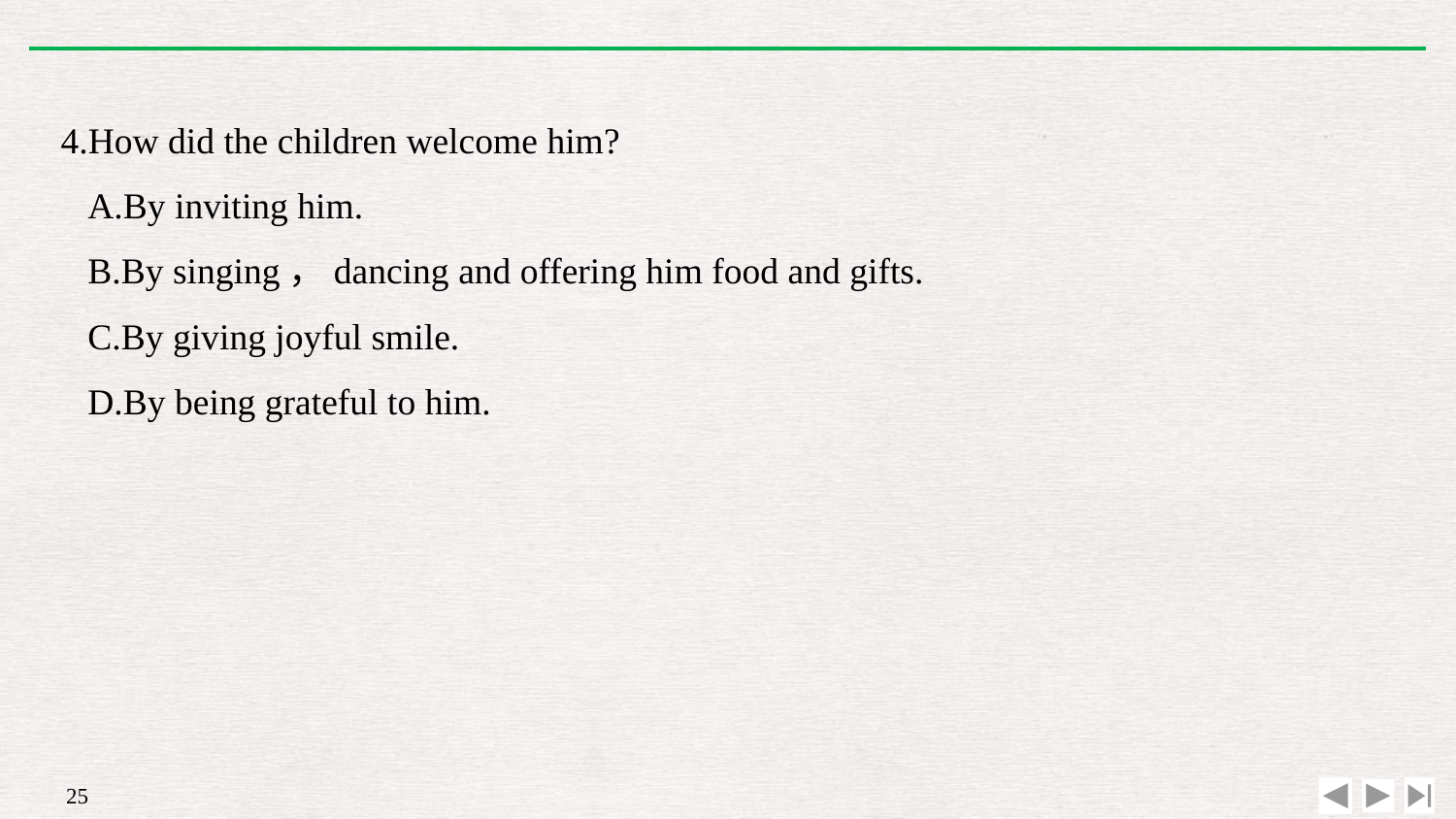

4.How did the children welcome him?
A.By inviting him.
B.By singing，dancing and offering him food and gifts.
C.By giving joyful smile.
D.By being grateful to him.